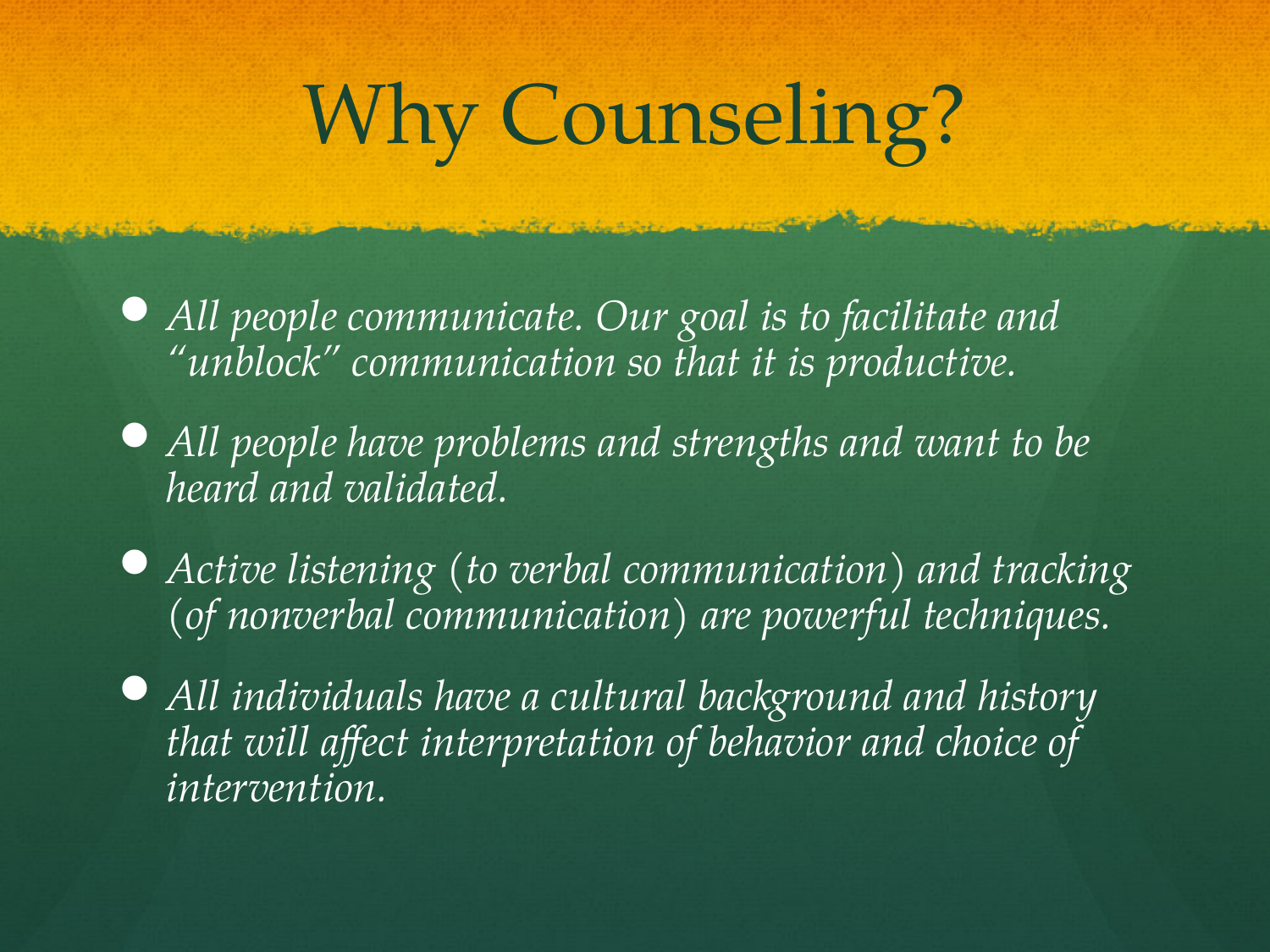

# Why Counseling?
All people communicate. Our goal is to facilitate and “unblock” communication so that it is productive.
All people have problems and strengths and want to be heard and validated.
Active listening (to verbal communication) and tracking (of nonverbal communication) are powerful techniques.
All individuals have a cultural background and history that will affect interpretation of behavior and choice of intervention.